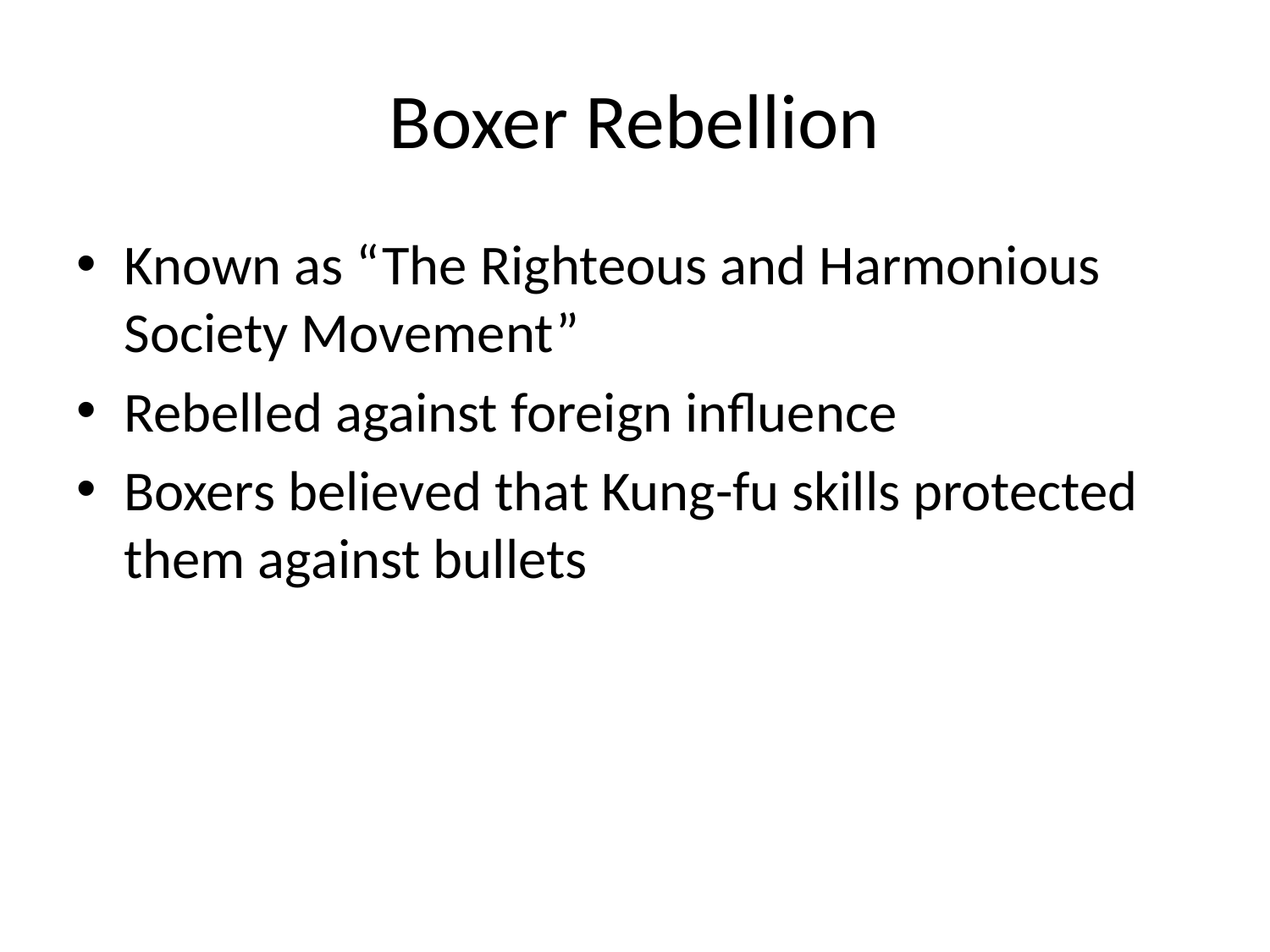

# Boxer Rebellion
Known as “The Righteous and Harmonious Society Movement”
Rebelled against foreign influence
Boxers believed that Kung-fu skills protected them against bullets